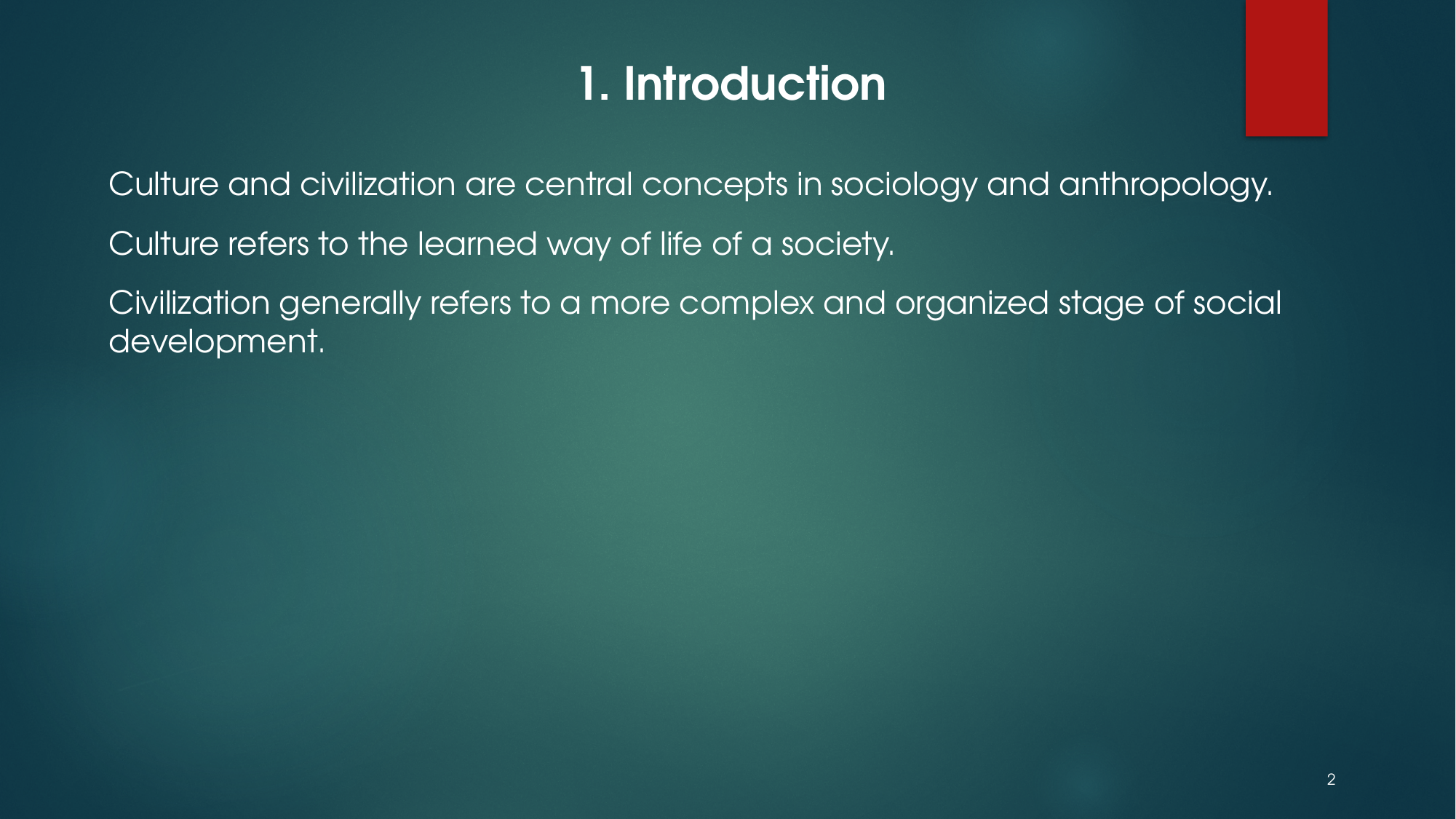

1. Introduction
Culture and civilization are central concepts in sociology and anthropology.
Culture refers to the learned way of life of a society.
Civilization generally refers to a more complex and organized stage of social development.
2